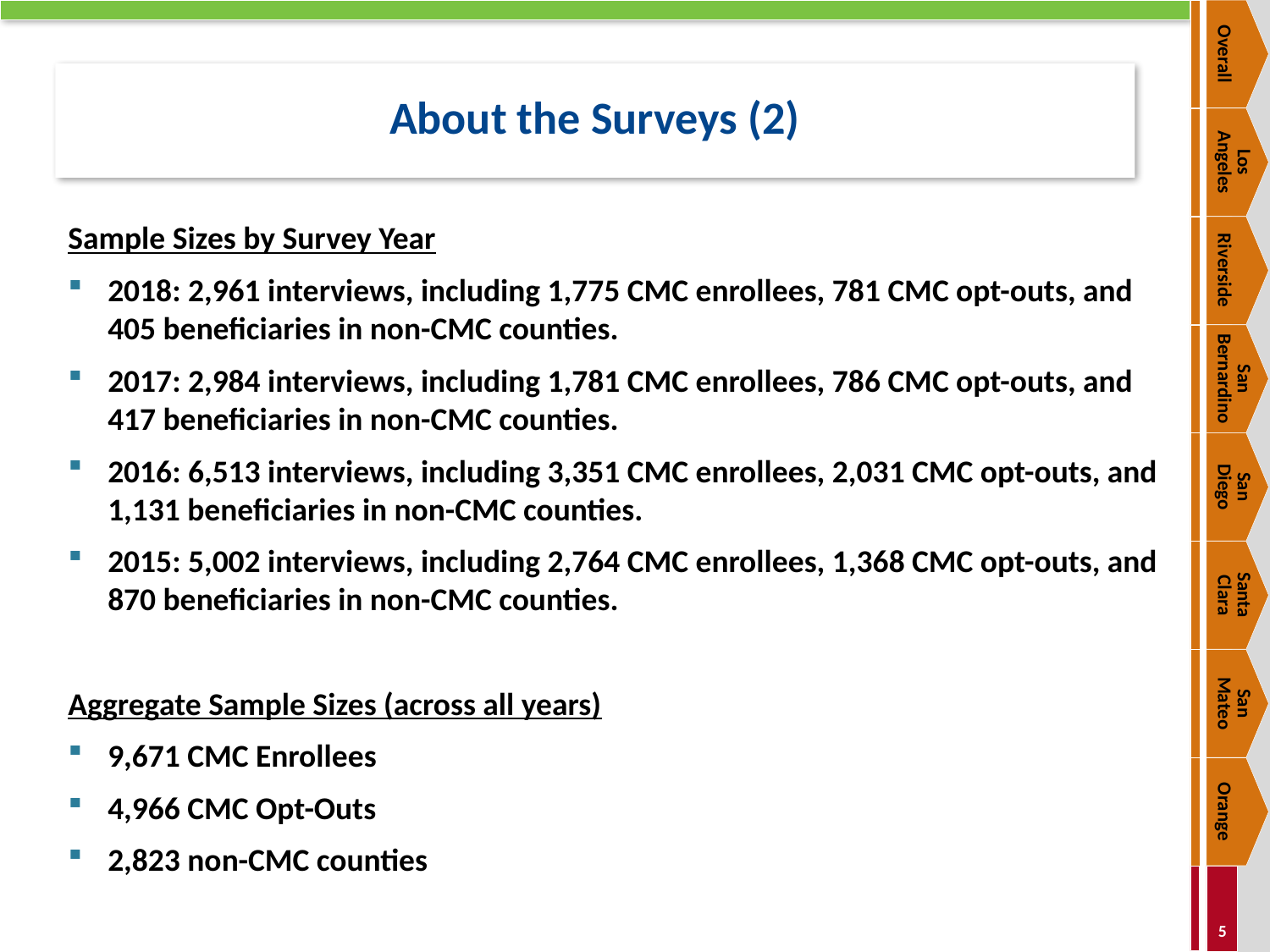

Overall
# About the Surveys (2)
Los
Angeles
Sample Sizes by Survey Year
2018: 2,961 interviews, including 1,775 CMC enrollees, 781 CMC opt-outs, and 405 beneficiaries in non-CMC counties.
2017: 2,984 interviews, including 1,781 CMC enrollees, 786 CMC opt-outs, and 417 beneficiaries in non-CMC counties.
2016: 6,513 interviews, including 3,351 CMC enrollees, 2,031 CMC opt-outs, and 1,131 beneficiaries in non-CMC counties.
2015: 5,002 interviews, including 2,764 CMC enrollees, 1,368 CMC opt-outs, and 870 beneficiaries in non-CMC counties.

Aggregate Sample Sizes (across all years)
9,671 CMC Enrollees
4,966 CMC Opt-Outs
2,823 non-CMC counties
Riverside
San Bernardino
San
Diego
Santa
Clara
San
Mateo
Orange